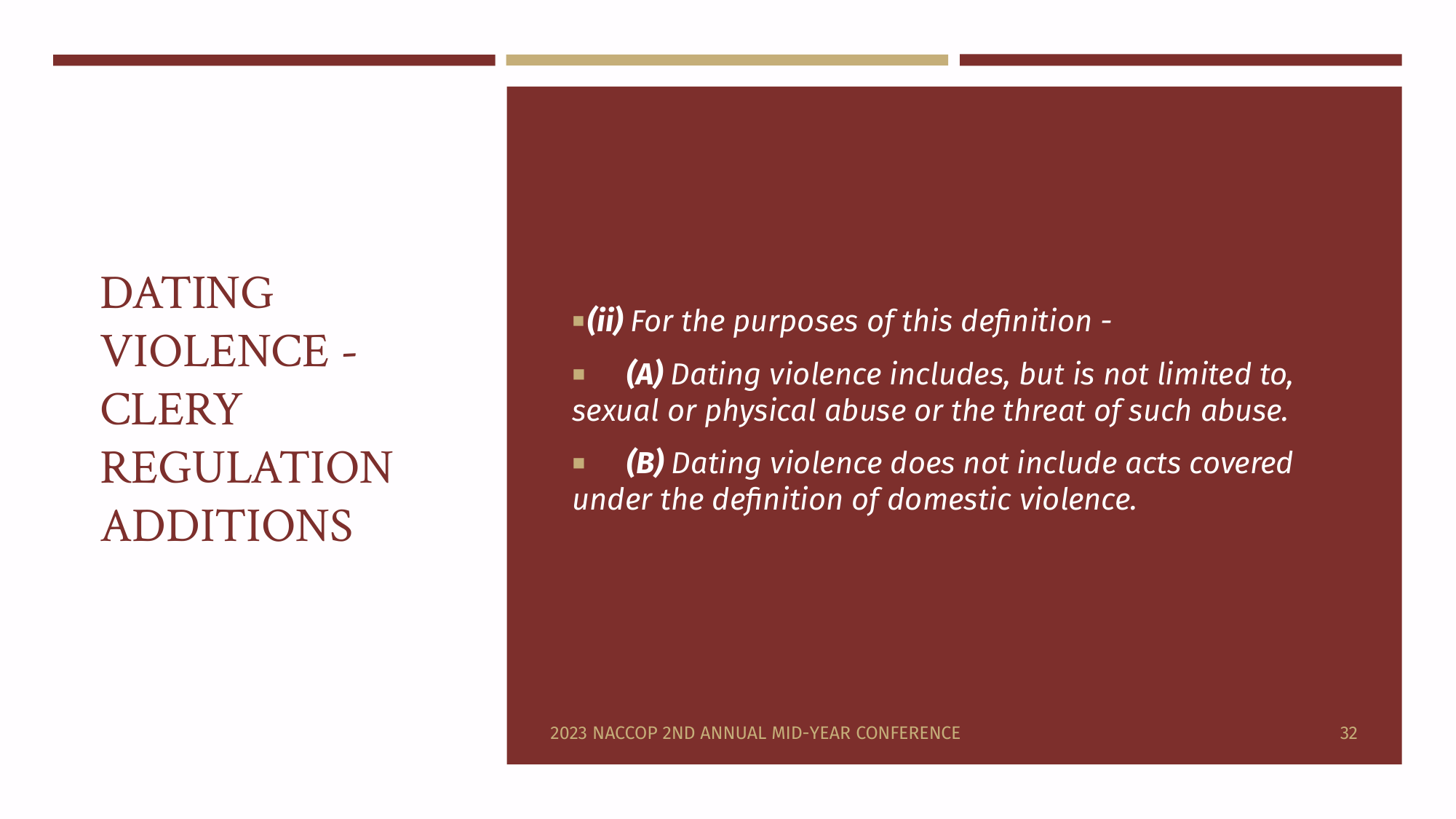

# DATING VIOLENCE - CLERY REGULATION ADDITIONS
(ii) For the purposes of this definition -
(A) Dating violence includes, but is not limited to,
sexual or physical abuse or the threat of such abuse.
(B) Dating violence does not include acts covered
under the definition of domestic violence.
32
2023 NACCOP 2ND ANNUAL MID-YEAR CONFERENCE